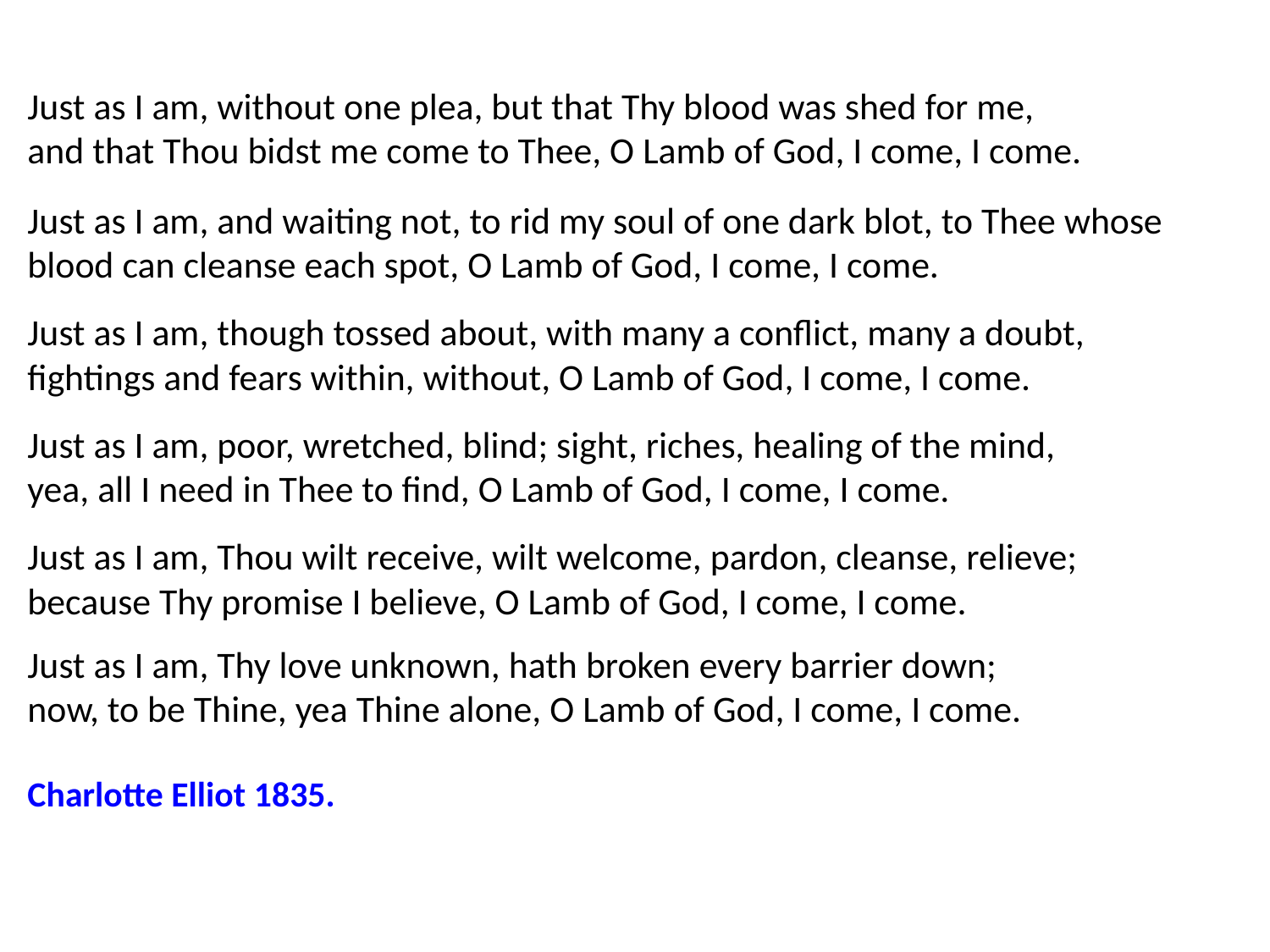

Just as I am, without one plea, but that Thy blood was shed for me,
and that Thou bidst me come to Thee, O Lamb of God, I come, I come.
Just as I am, and waiting not, to rid my soul of one dark blot, to Thee whose blood can cleanse each spot, O Lamb of God, I come, I come.
Just as I am, though tossed about, with many a conflict, many a doubt,
fightings and fears within, without, O Lamb of God, I come, I come.
Just as I am, poor, wretched, blind; sight, riches, healing of the mind,
yea, all I need in Thee to find, O Lamb of God, I come, I come.
Just as I am, Thou wilt receive, wilt welcome, pardon, cleanse, relieve;
because Thy promise I believe, O Lamb of God, I come, I come.
Just as I am, Thy love unknown, hath broken every barrier down;
now, to be Thine, yea Thine alone, O Lamb of God, I come, I come.

Charlotte Elliot 1835.